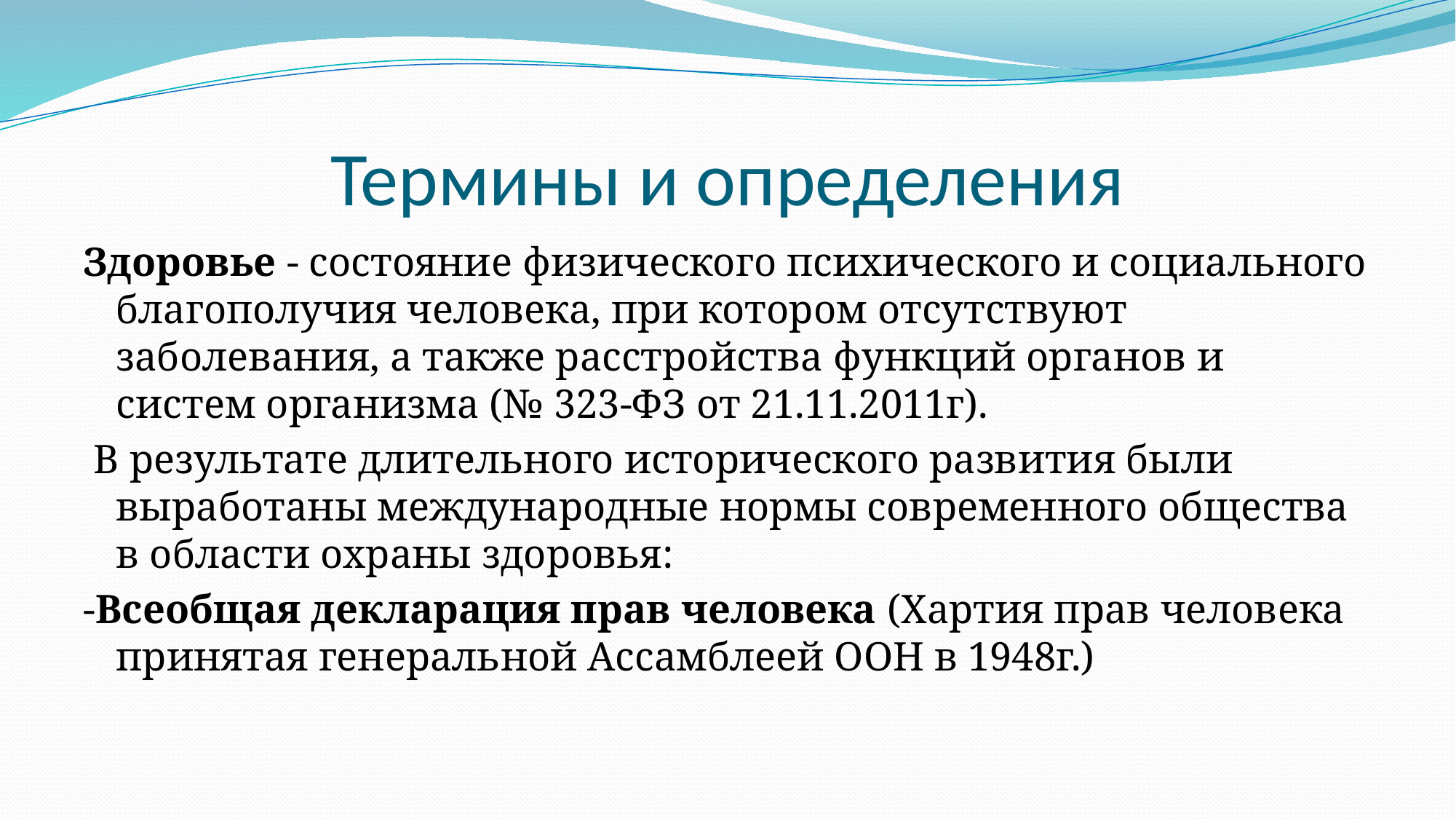

# Термины и определения
Здоровье - состояние физического психического и социального благополучия человека, при котором отсутствуют заболевания, а также расстройства функций органов и систем организма (№ 323-ФЗ от 21.11.2011г).
 В результате длительного исторического развития были выработаны международные нормы современного общества в области охраны здоровья:
-Всеобщая декларация прав человека (Хартия прав человека принятая генеральной Ассамблеей ООН в 1948г.)